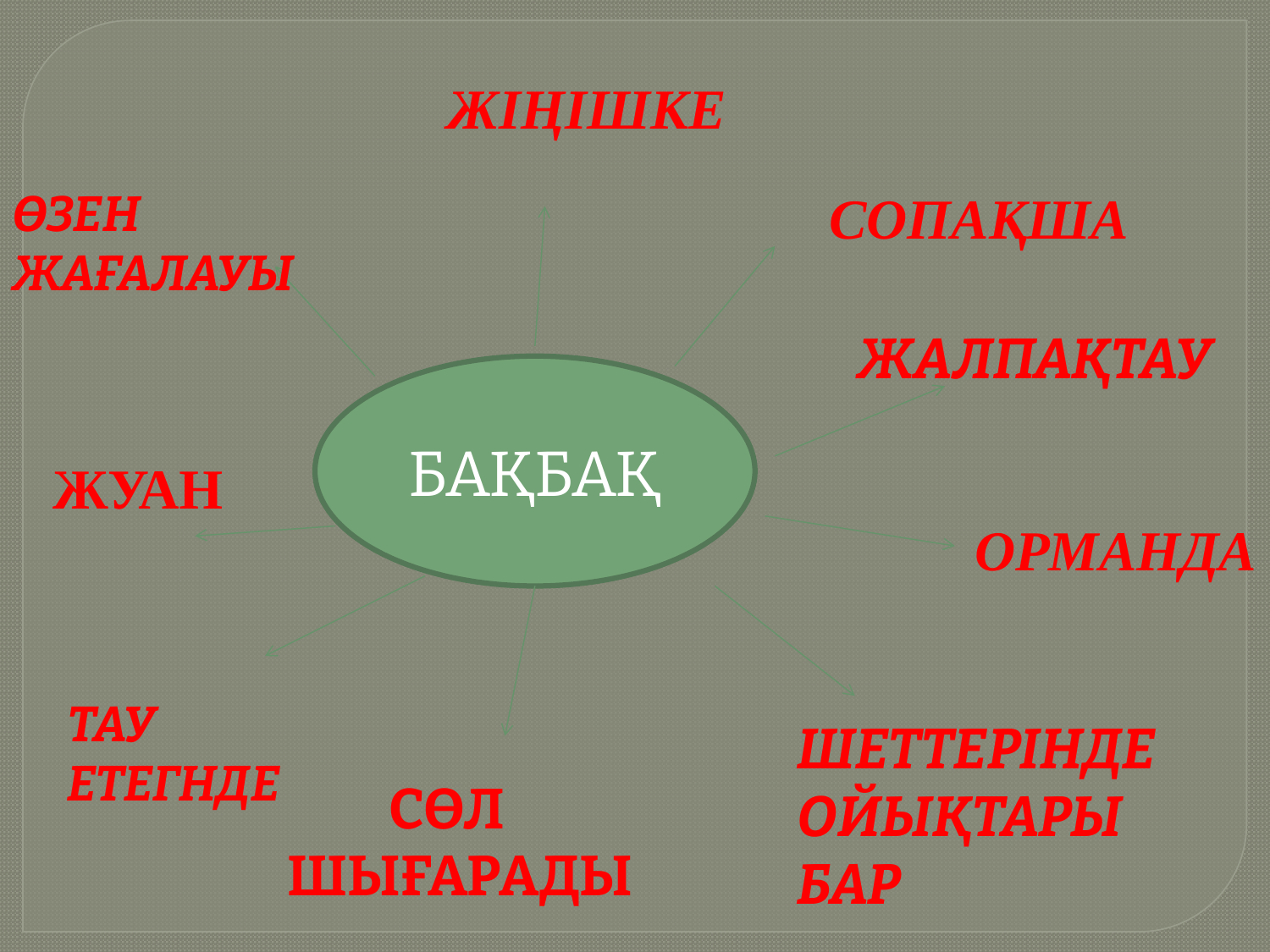

ЖІҢІШКЕ
ӨЗЕН ЖАҒАЛАУЫ
СОПАҚША
ЖАЛПАҚТАУ
БАҚБАҚ
 ЖУАН
ОРМАНДА
ТАУ ЕТЕГНДЕ
ШЕТТЕРІНДЕ ОЙЫҚТАРЫ
БАР
          СӨЛ                     ШЫҒАРАДЫ